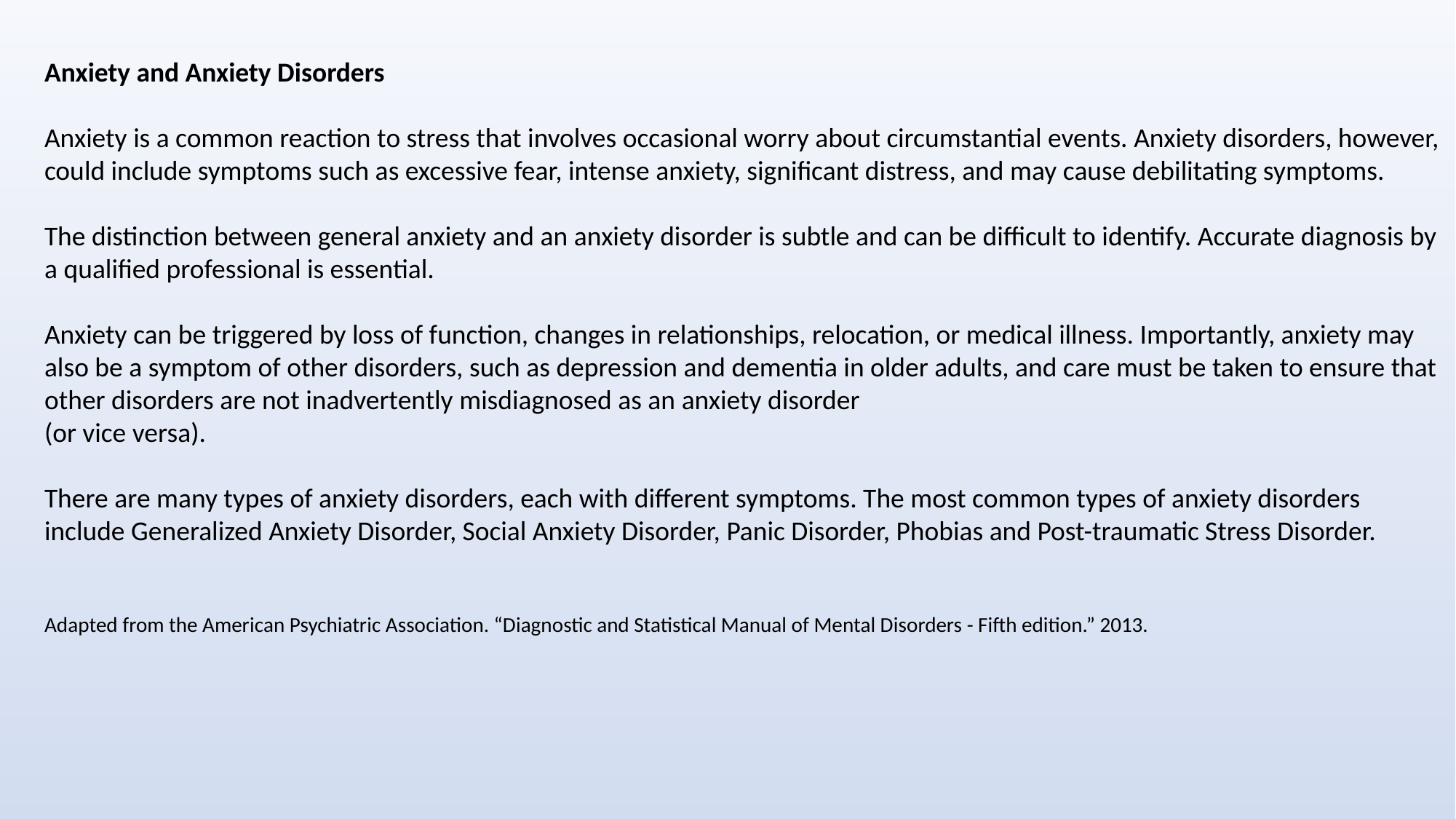

Anxiety and Anxiety Disorders

Anxiety is a common reaction to stress that involves occasional worry about circumstantial events. Anxiety disorders, however, could include symptoms such as excessive fear, intense anxiety, significant distress, and may cause debilitating symptoms.

The distinction between general anxiety and an anxiety disorder is subtle and can be difficult to identify. Accurate diagnosis by a qualified professional is essential.

Anxiety can be triggered by loss of function, changes in relationships, relocation, or medical illness. Importantly, anxiety may also be a symptom of other disorders, such as depression and dementia in older adults, and care must be taken to ensure that other disorders are not inadvertently misdiagnosed as an anxiety disorder
(or vice versa).

There are many types of anxiety disorders, each with different symptoms. The most common types of anxiety disorders include Generalized Anxiety Disorder, Social Anxiety Disorder, Panic Disorder, Phobias and Post-traumatic Stress Disorder.

Adapted from the American Psychiatric Association. “Diagnostic and Statistical Manual of Mental Disorders - Fifth edition.” 2013.